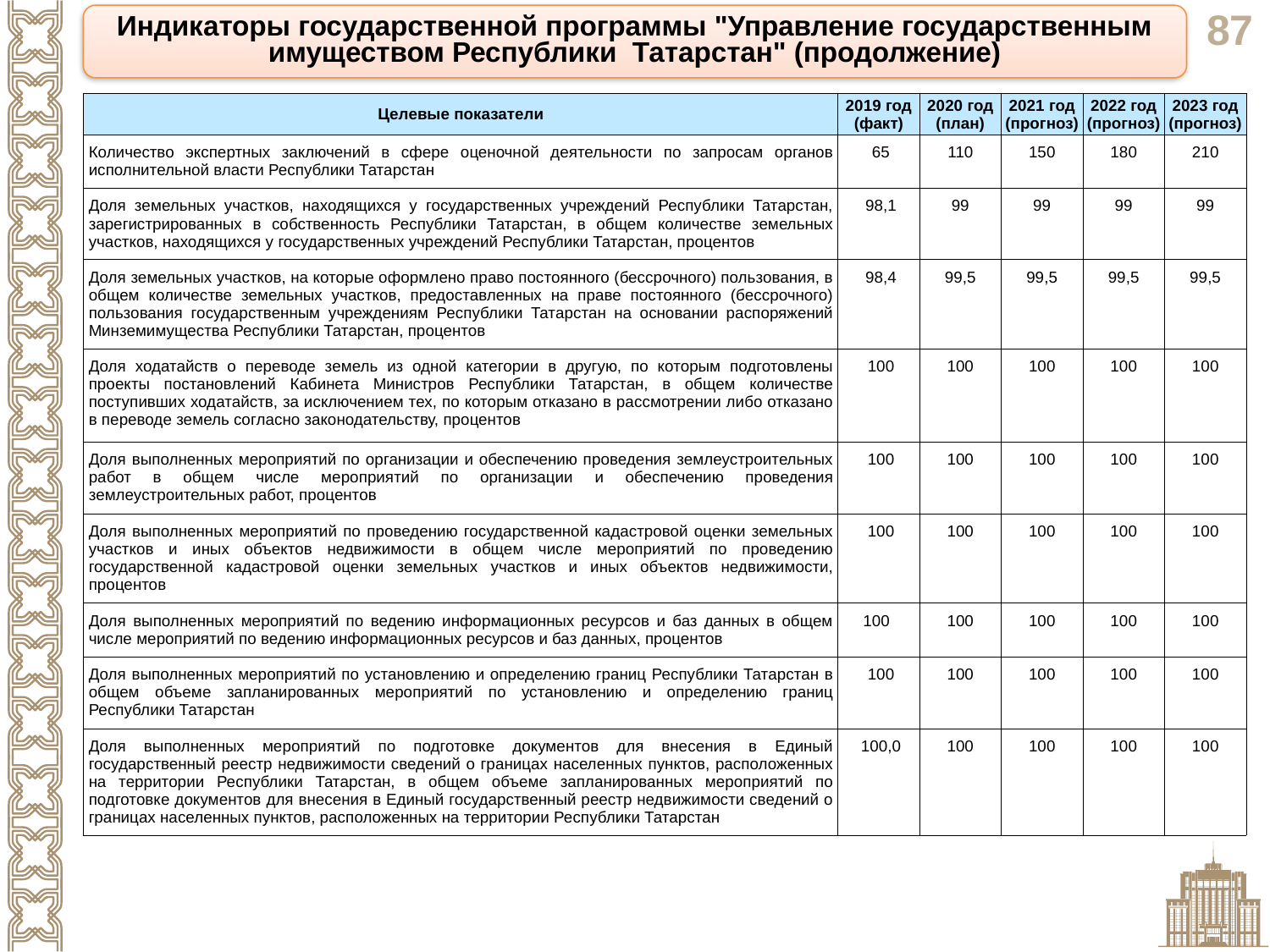

Индикаторы государственной программы "Управление государственным имуществом Республики  Татарстан" (продолжение)
| Целевые показатели | 2019 год (факт) | 2020 год (план) | 2021 год (прогноз) | 2022 год (прогноз) | 2023 год (прогноз) |
| --- | --- | --- | --- | --- | --- |
| Количество экспертных заключений в сфере оценочной деятельности по запросам органов исполнительной власти Республики Татарстан | 65 | 110 | 150 | 180 | 210 |
| Доля земельных участков, находящихся у государственных учреждений Республики Татарстан, зарегистрированных в собственность Республики Татарстан, в общем количестве земельных участков, находящихся у государственных учреждений Республики Татарстан, процентов | 98,1 | 99 | 99 | 99 | 99 |
| Доля земельных участков, на которые оформлено право постоянного (бессрочного) пользования, в общем количестве земельных участков, предоставленных на праве постоянного (бессрочного) пользования государственным учреждениям Республики Татарстан на основании распоряжений Минземимущества Республики Татарстан, процентов | 98,4 | 99,5 | 99,5 | 99,5 | 99,5 |
| Доля ходатайств о переводе земель из одной категории в другую, по которым подготовлены проекты постановлений Кабинета Министров Республики Татарстан, в общем количестве поступивших ходатайств, за исключением тех, по которым отказано в рассмотрении либо отказано в переводе земель согласно законодательству, процентов | 100 | 100 | 100 | 100 | 100 |
| Доля выполненных мероприятий по организации и обеспечению проведения землеустроительных работ в общем числе мероприятий по организации и обеспечению проведения землеустроительных работ, процентов | 100 | 100 | 100 | 100 | 100 |
| Доля выполненных мероприятий по проведению государственной кадастровой оценки земельных участков и иных объектов недвижимости в общем числе мероприятий по проведению государственной кадастровой оценки земельных участков и иных объектов недвижимости, процентов | 100 | 100 | 100 | 100 | 100 |
| Доля выполненных мероприятий по ведению информационных ресурсов и баз данных в общем числе мероприятий по ведению информационных ресурсов и баз данных, процентов | 100 | 100 | 100 | 100 | 100 |
| Доля выполненных мероприятий по установлению и определению границ Республики Татарстан в общем объеме запланированных мероприятий по установлению и определению границ Республики Татарстан | 100 | 100 | 100 | 100 | 100 |
| Доля выполненных мероприятий по подготовке документов для внесения в Единый государственный реестр недвижимости сведений о границах населенных пунктов, расположенных на территории Республики Татарстан, в общем объеме запланированных мероприятий по подготовке документов для внесения в Единый государственный реестр недвижимости сведений о границах населенных пунктов, расположенных на территории Республики Татарстан | 100,0 | 100 | 100 | 100 | 100 |